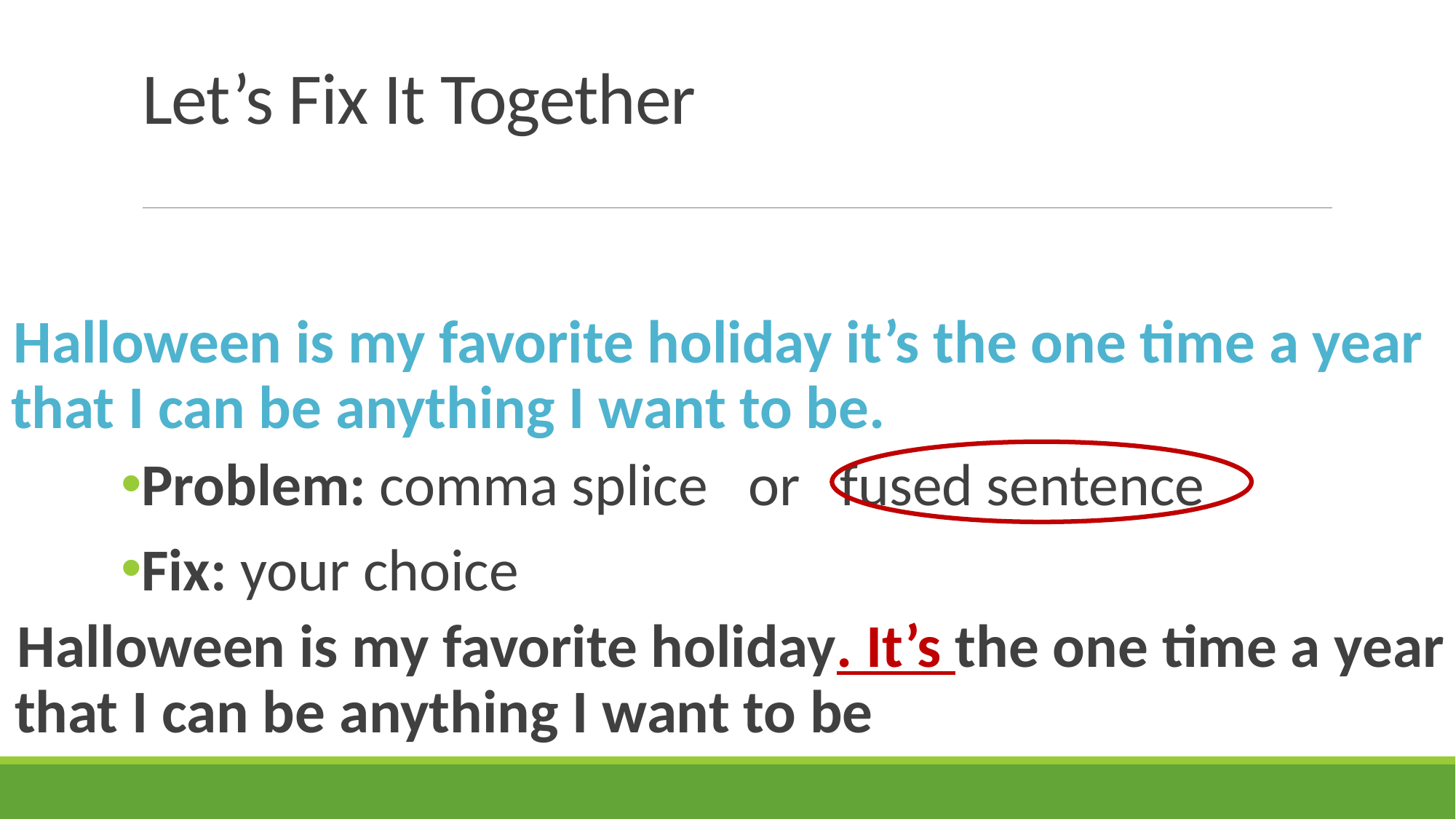

# Let’s Fix It Together
Halloween is my favorite holiday it’s the one time a year that I can be anything I want to be.

Problem: comma splice   or   fused sentence
Fix: your choice

Halloween is my favorite holiday. It’s the one time a year that I can be anything I want to be